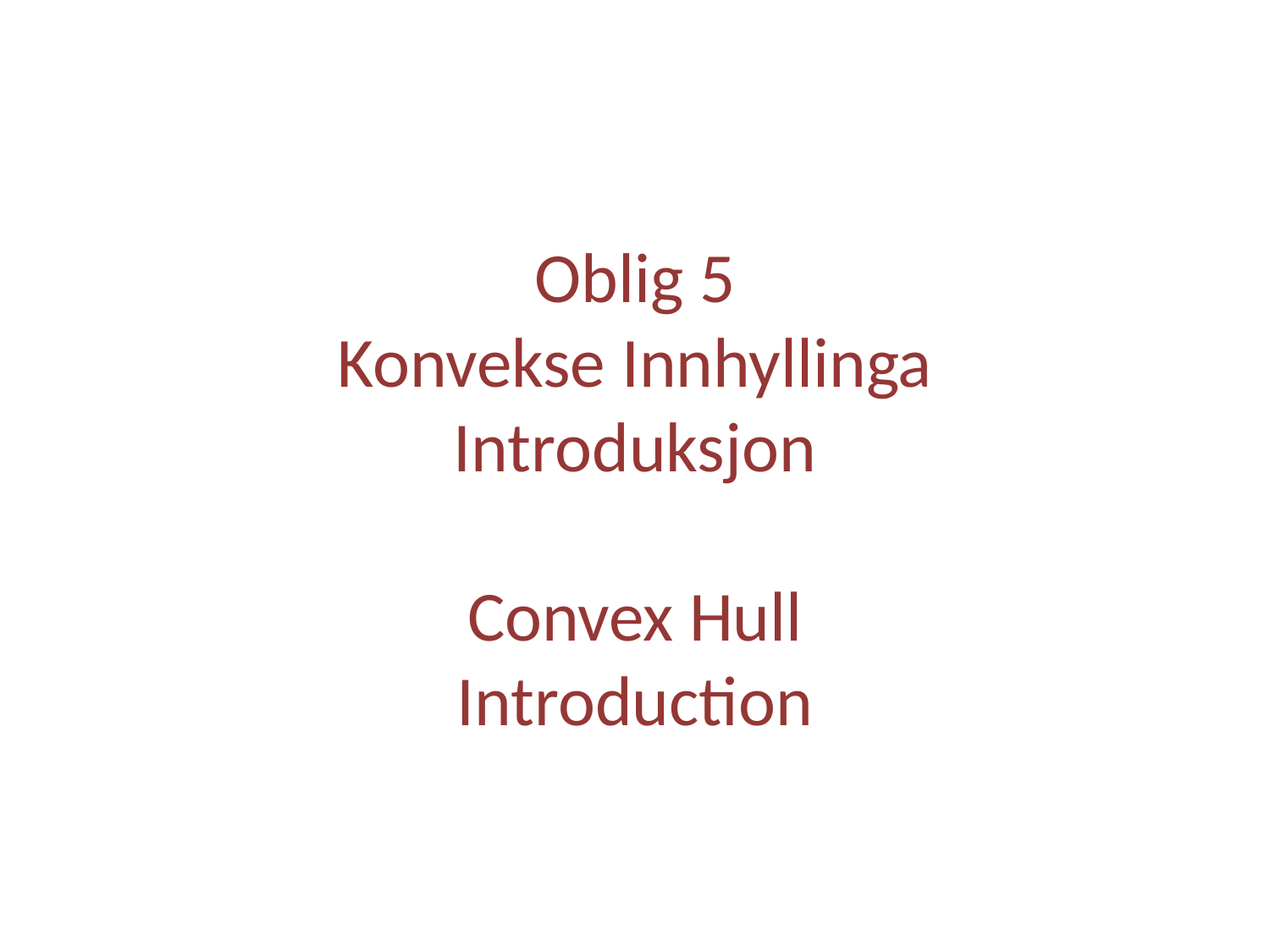

# Oblig 5 Konvekse Innhyllinga Introduksjon Convex Hull Introduction